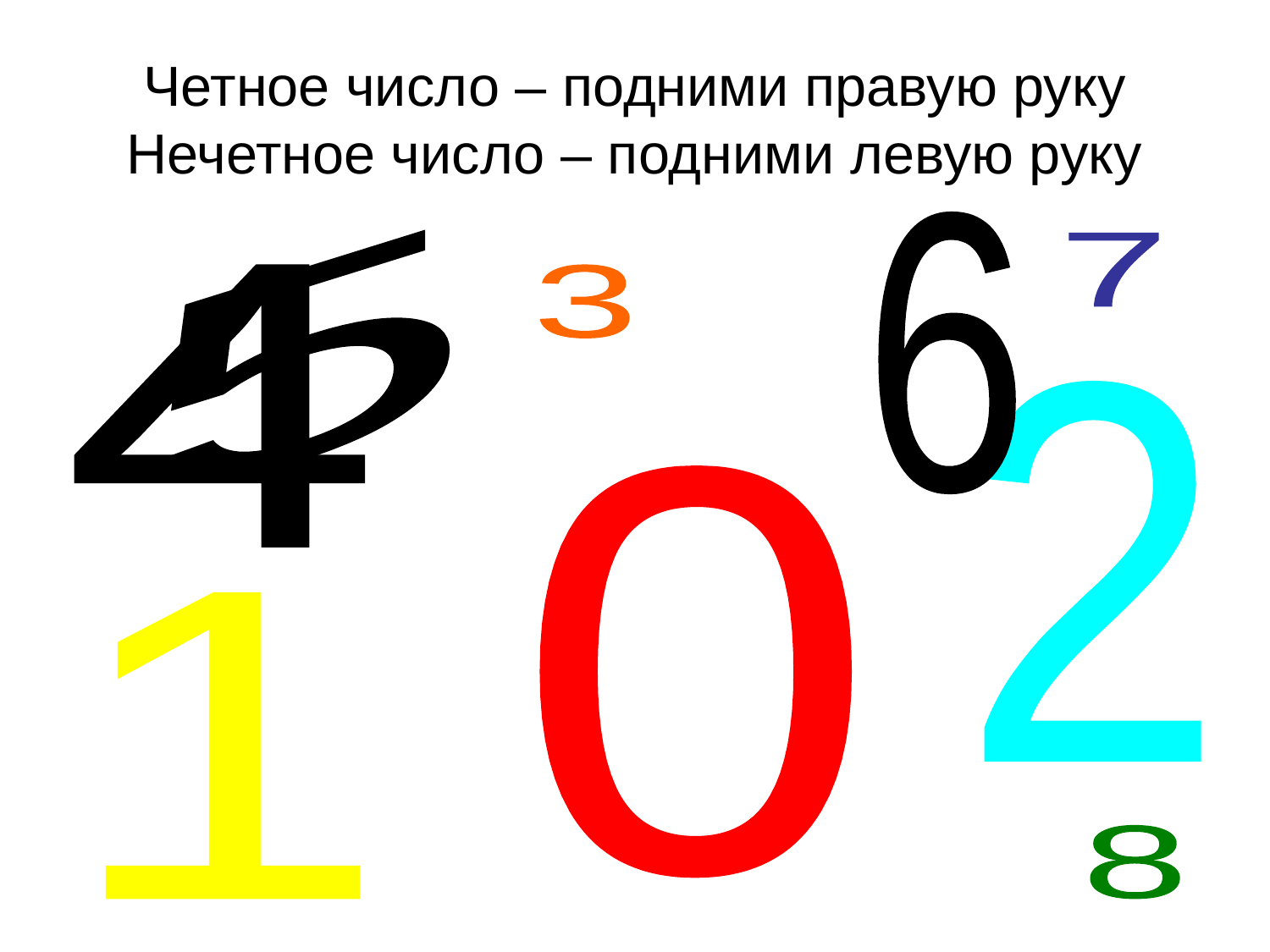

# Четное число – подними правую руку Нечетное число – подними левую руку
6
5
7
4
3
2
0
1
8